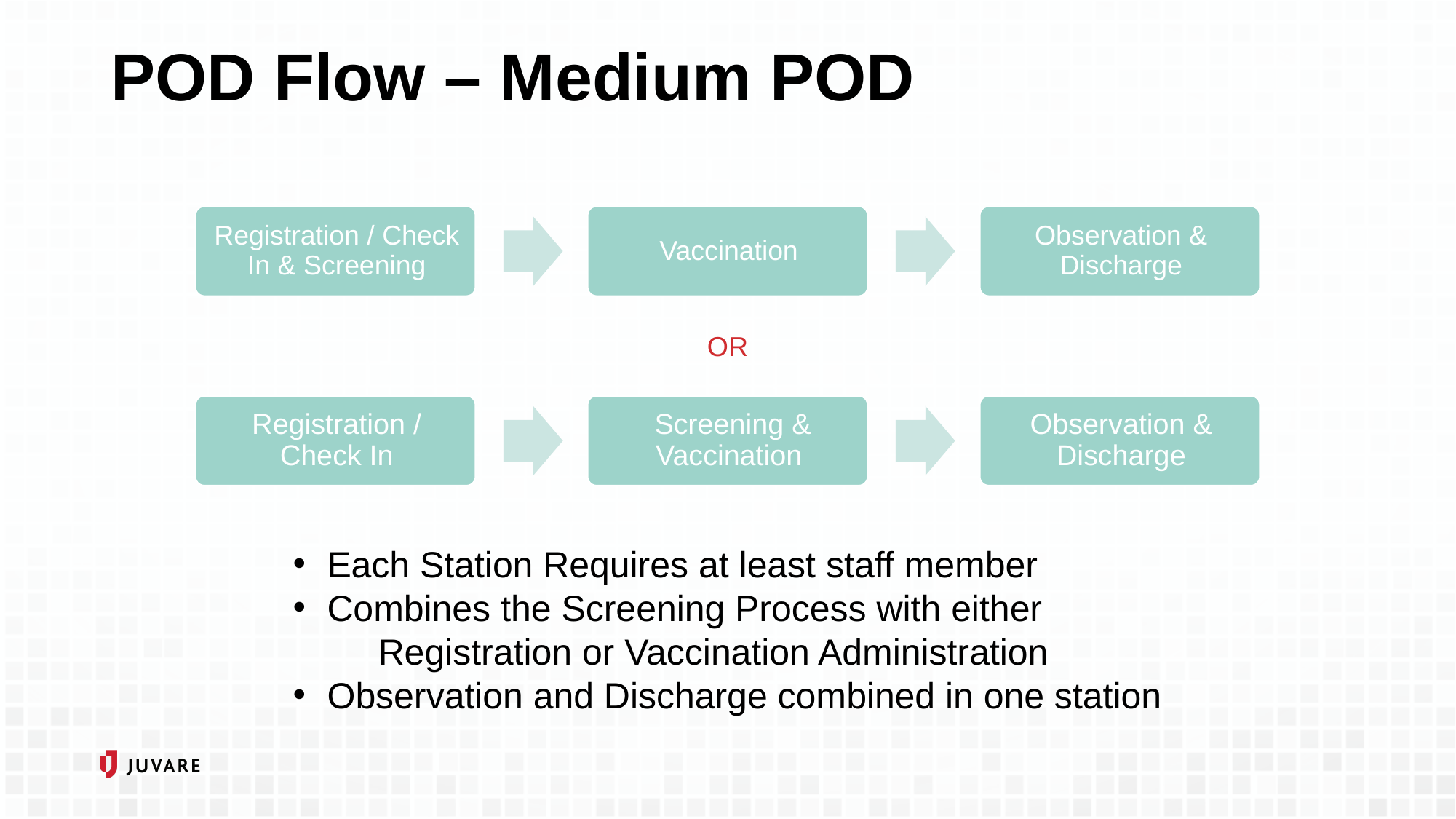

# POD Flow – Medium POD
Registration / Check In & Screening

Vaccination

Observation & Discharge
OR
Registration / Check In

 Screening & Vaccination

Observation & Discharge
Each Station Requires at least staff member
Combines the Screening Process with either
   Registration or Vaccination Administration
Observation and Discharge combined in one station